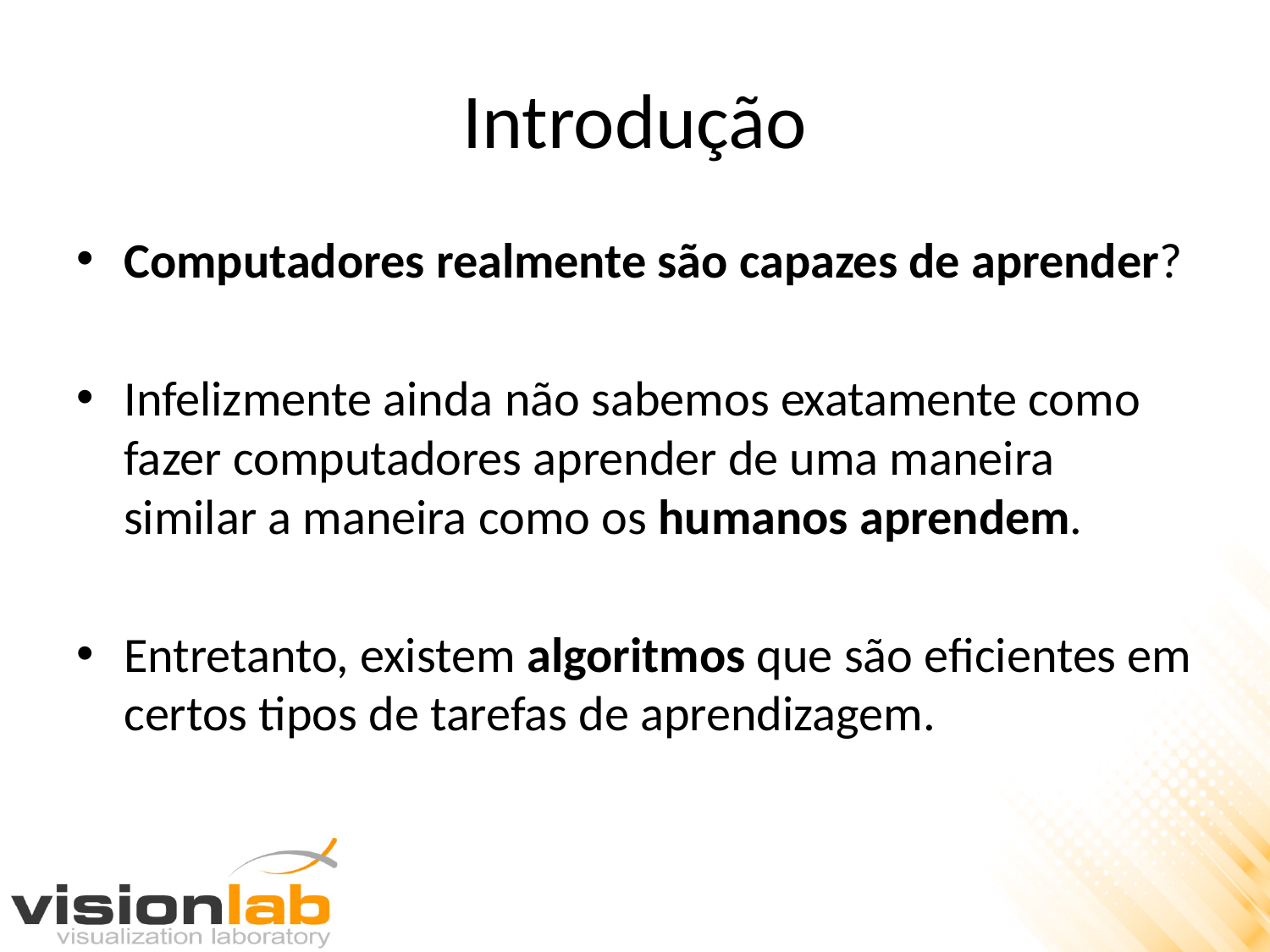

# Introdução
Computadores realmente são capazes de aprender?

Infelizmente ainda não sabemos exatamente como fazer computadores aprender de uma maneira similar a maneira como os humanos aprendem.

Entretanto, existem algoritmos que são eficientes em certos tipos de tarefas de aprendizagem.